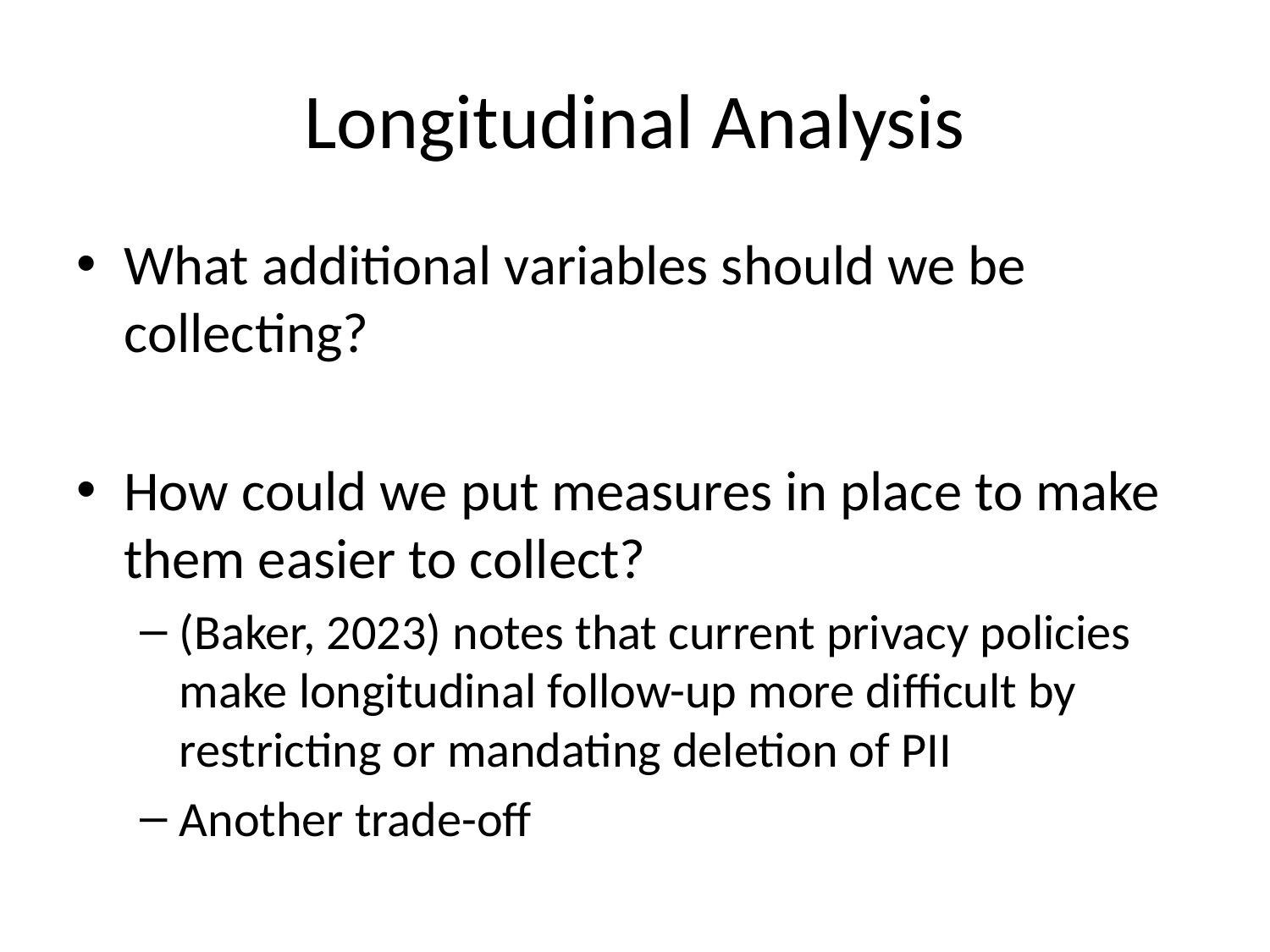

# Longitudinal Analysis
What additional variables should we be collecting?

How could we put measures in place to make them easier to collect?
(Baker, 2023) notes that current privacy policies make longitudinal follow-up more difficult by restricting or mandating deletion of PII
Another trade-off